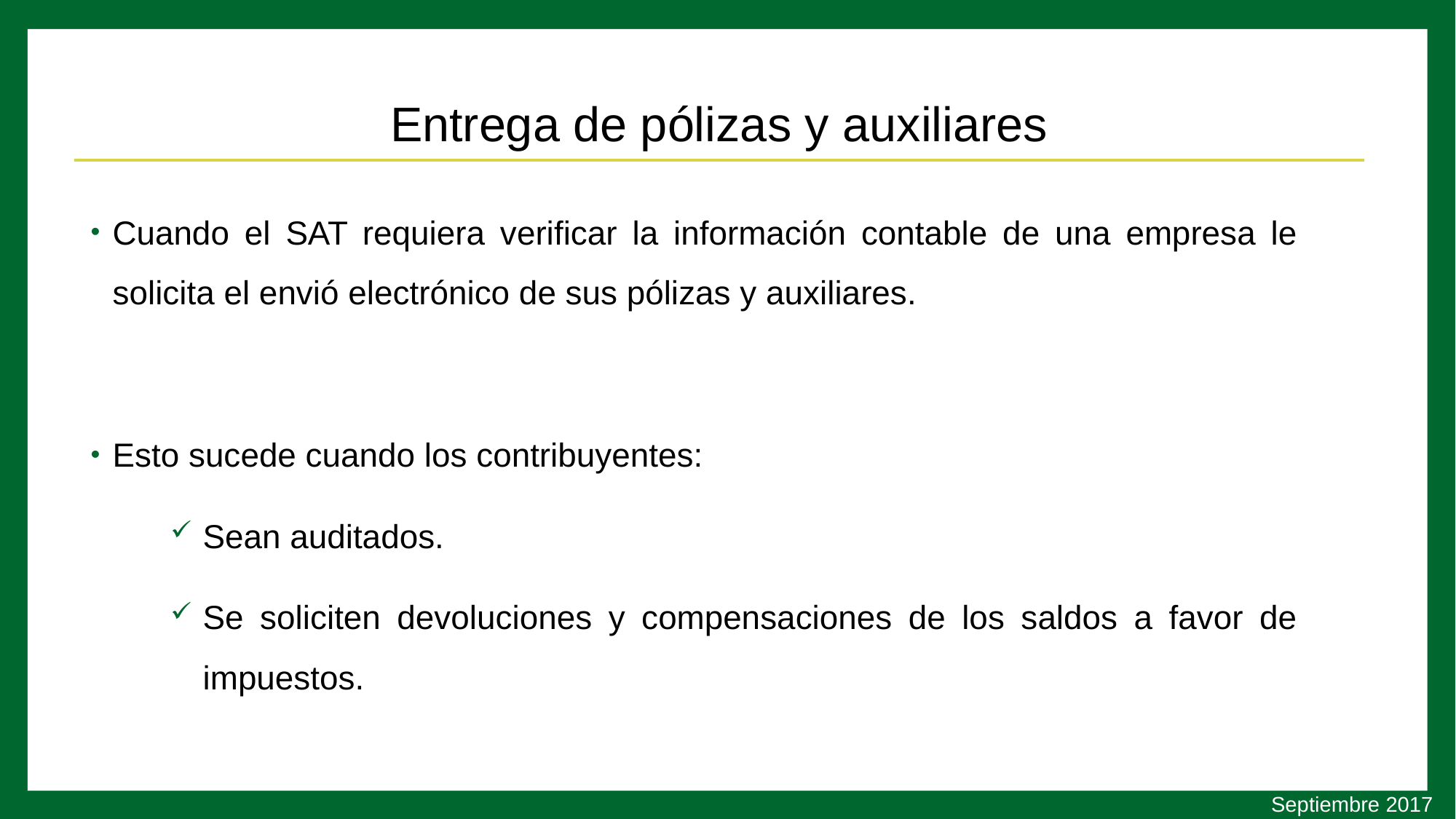

# Entrega de pólizas y auxiliares
Cuando el SAT requiera verificar la información contable de una empresa le solicita el envió electrónico de sus pólizas y auxiliares.

Esto sucede cuando los contribuyentes:
Sean auditados.
Se soliciten devoluciones y compensaciones de los saldos a favor de impuestos.
Septiembre 2017